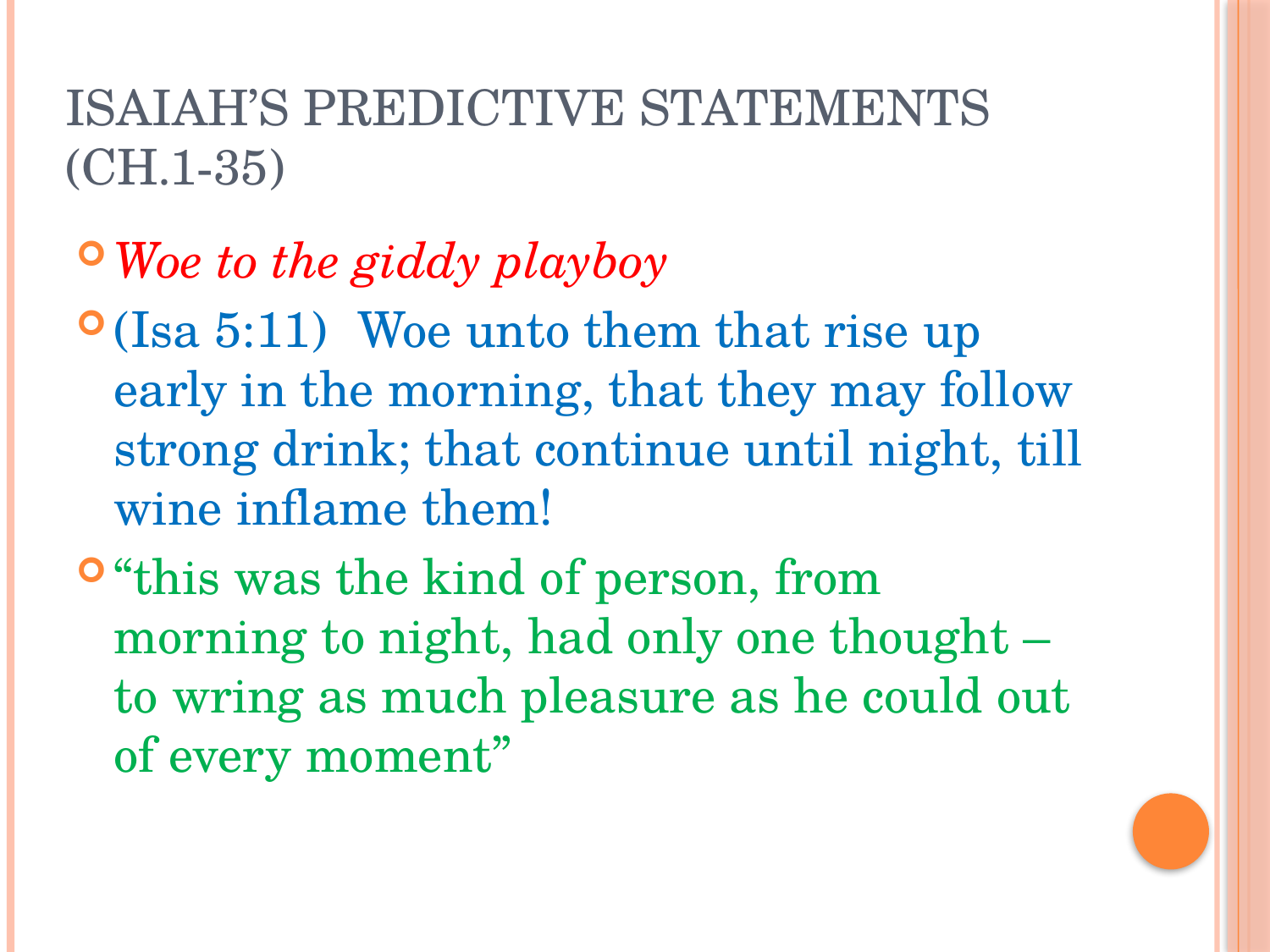

# Isaiah’s Predictive Statements (Ch.1-35)
Woe to the giddy playboy
(Isa 5:11)  Woe unto them that rise up early in the morning, that they may follow strong drink; that continue until night, till wine inflame them!
“this was the kind of person, from morning to night, had only one thought – to wring as much pleasure as he could out of every moment”